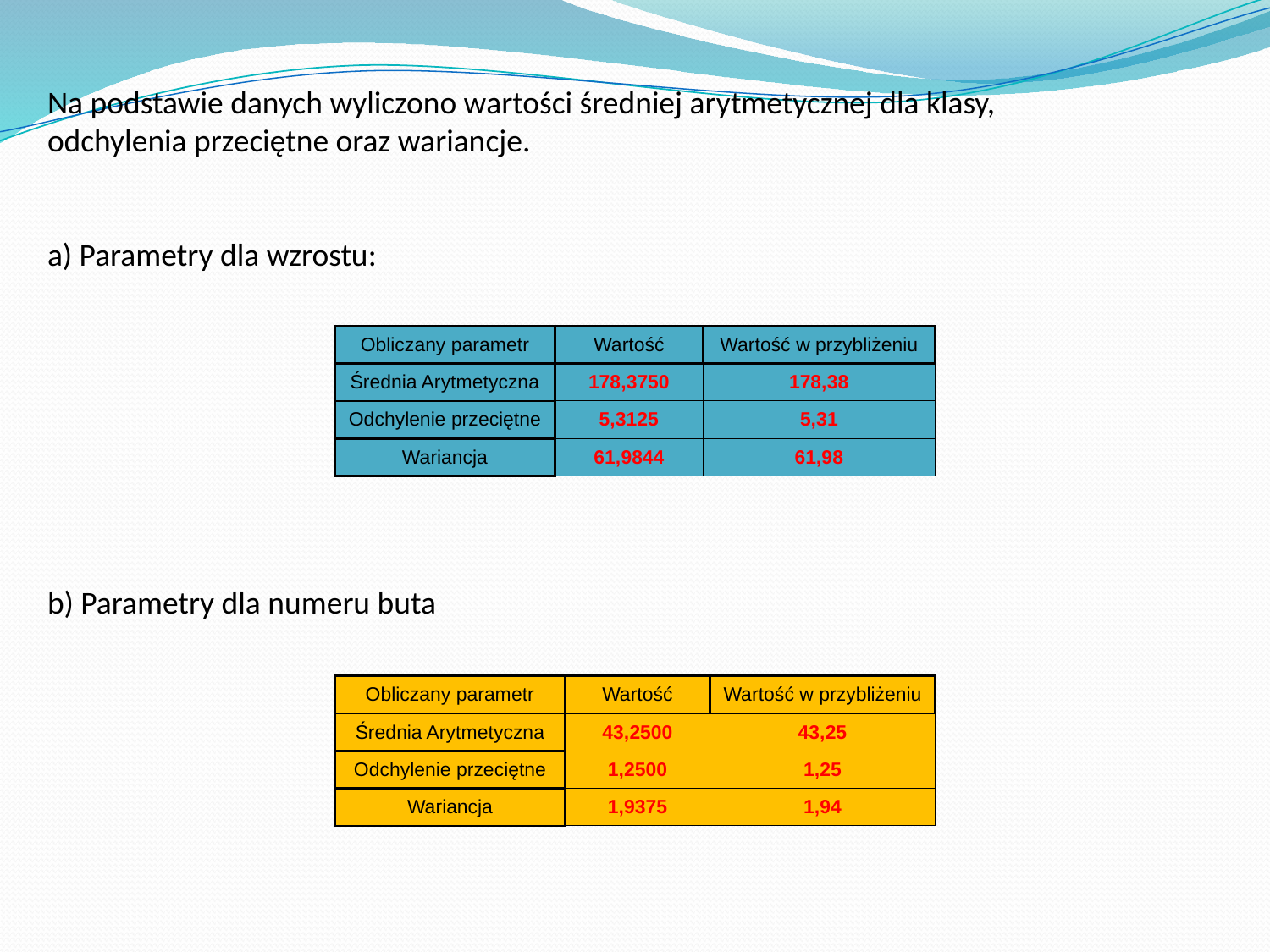

Na podstawie danych wyliczono wartości średniej arytmetycznej dla klasy,
odchylenia przeciętne oraz wariancje.

a) Parametry dla wzrostu:
| Obliczany parametr | Wartość | Wartość w przybliżeniu |
| --- | --- | --- |
| Średnia Arytmetyczna | 178,3750 | 178,38 |
| Odchylenie przeciętne | 5,3125 | 5,31 |
| Wariancja | 61,9844 | 61,98 |
b) Parametry dla numeru buta
| Obliczany parametr | Wartość | Wartość w przybliżeniu |
| --- | --- | --- |
| Średnia Arytmetyczna | 43,2500 | 43,25 |
| Odchylenie przeciętne | 1,2500 | 1,25 |
| Wariancja | 1,9375 | 1,94 |